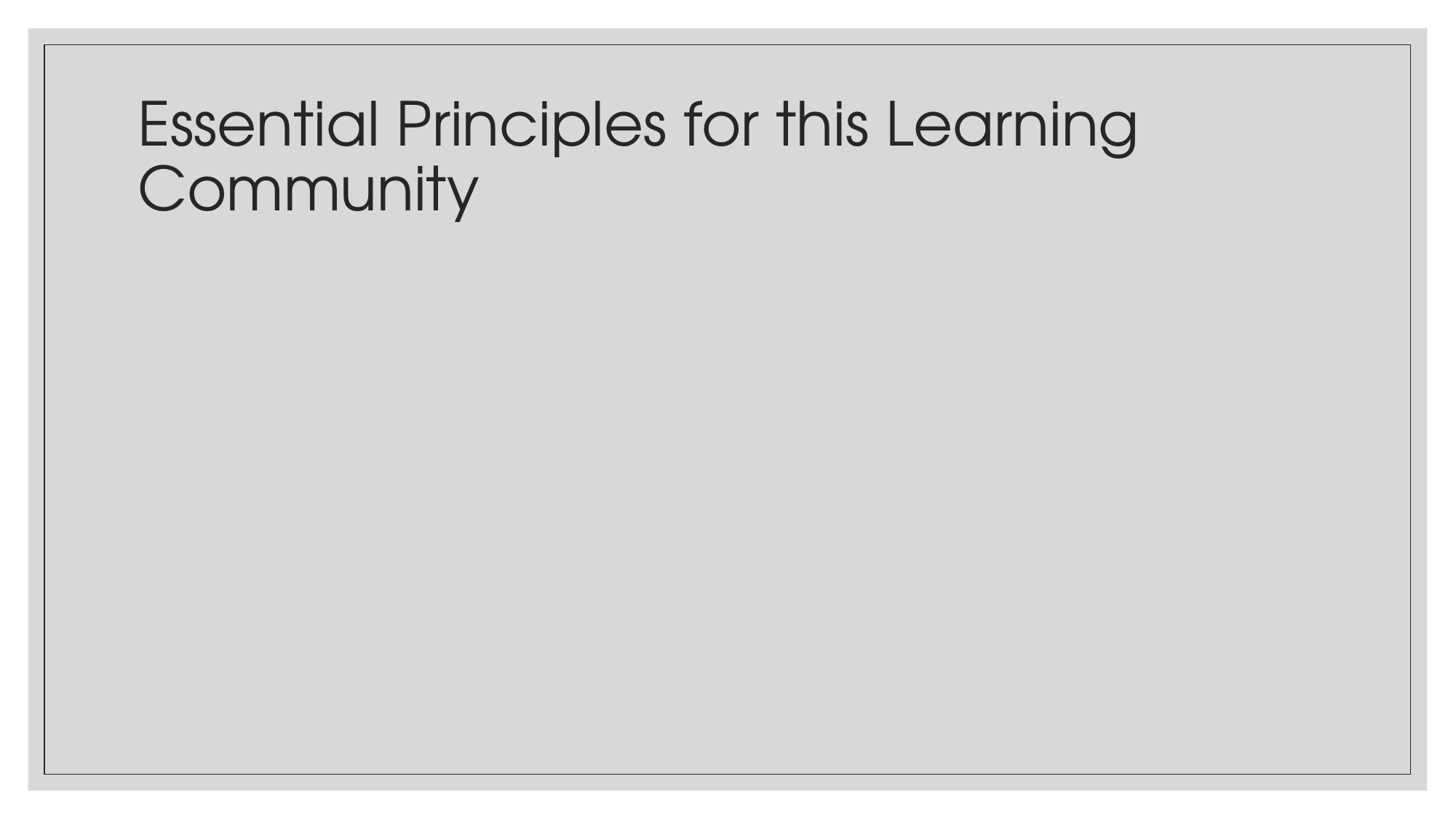

# Essential Principles for this Learning Community